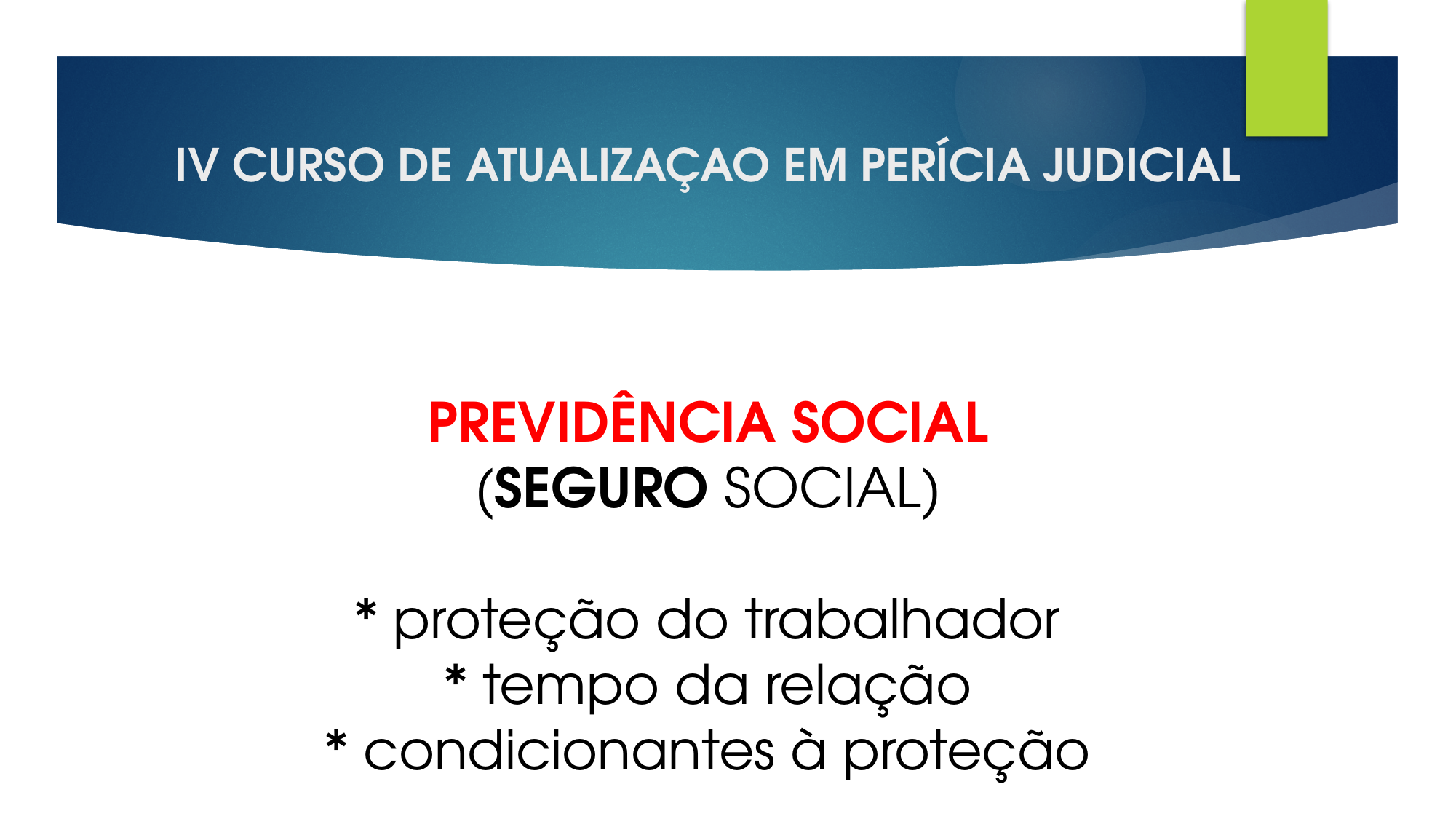

# IV CURSO DE ATUALIZAÇAO EM PERÍCIA JUDICIAL PREVIDÊNCIA SOCIAL (SEGURO SOCIAL) * proteção do trabalhador * tempo da relação * condicionantes à proteção